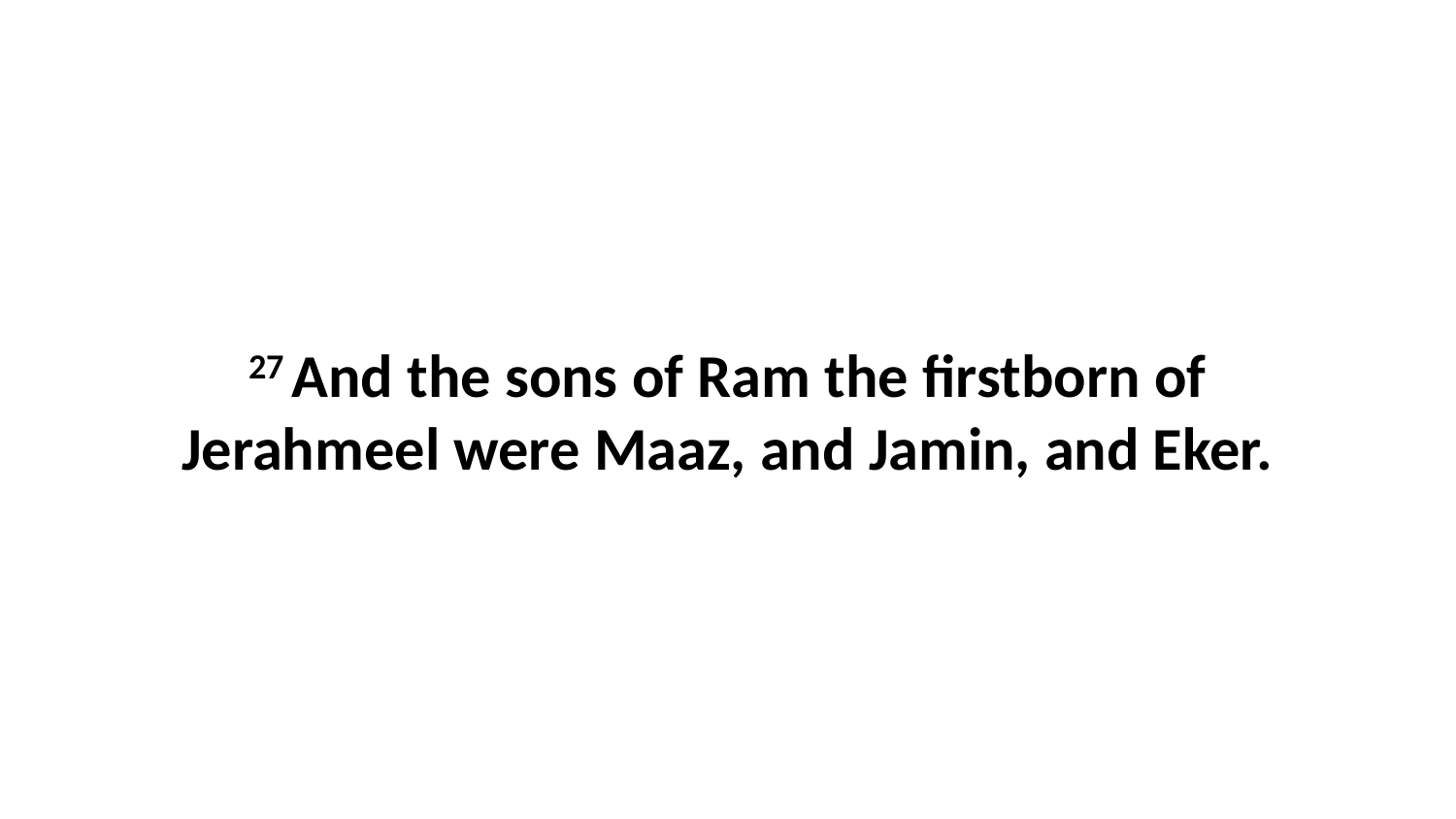

27 And the sons of Ram the firstborn of Jerahmeel were Maaz, and Jamin, and Eker.